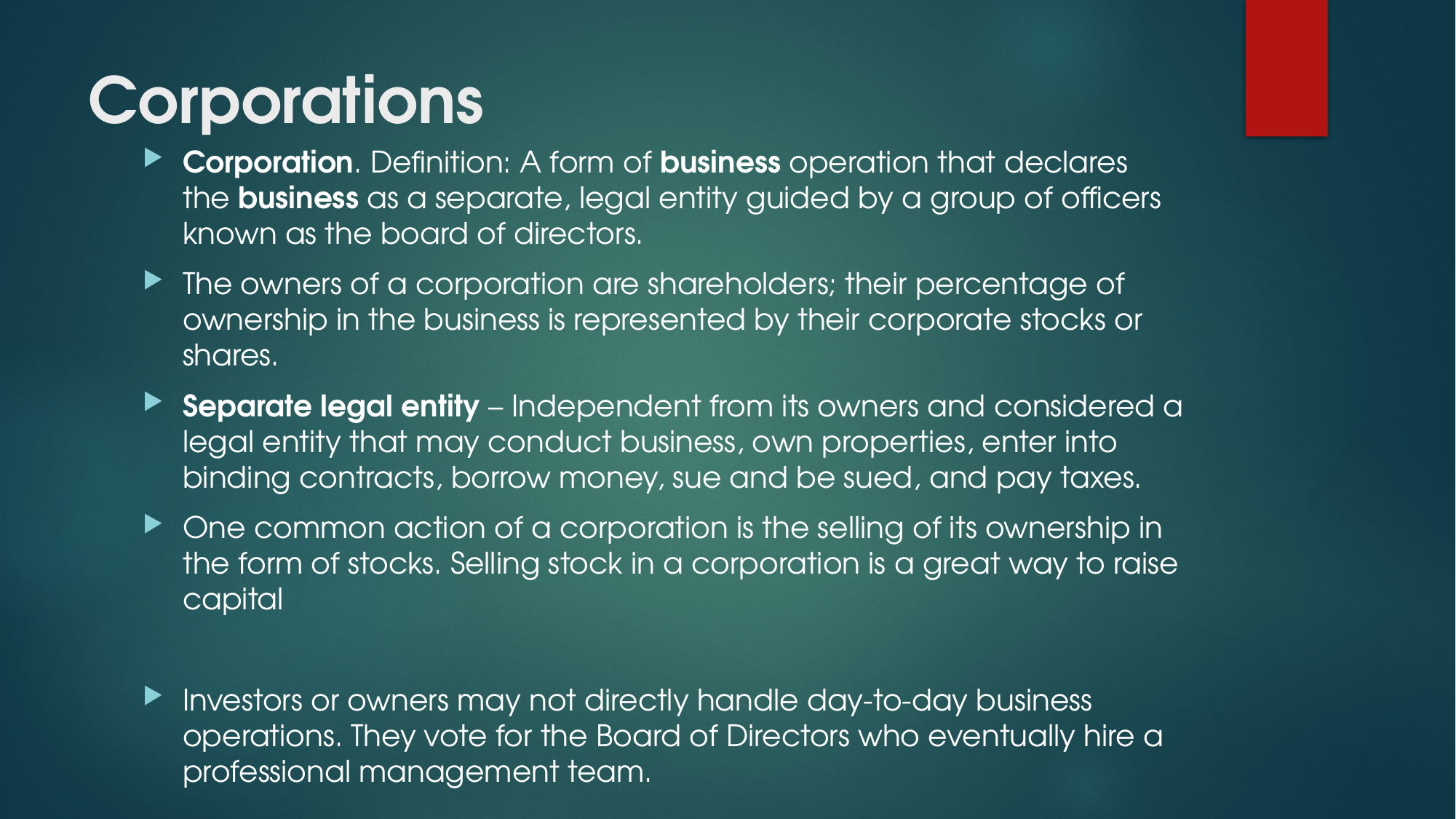

# Corporations
Corporation. Definition: A form of business operation that declares the business as a separate, legal entity guided by a group of officers known as the board of directors.
The owners of a corporation are shareholders; their percentage of ownership in the business is represented by their corporate stocks or shares.
Separate legal entity – Independent from its owners and considered a legal entity that may conduct business, own properties, enter into binding contracts, borrow money, sue and be sued, and pay taxes.
One common action of a corporation is the selling of its ownership in the form of stocks. Selling stock in a corporation is a great way to raise capital

Investors or owners may not directly handle day-to-day business operations. They vote for the Board of Directors who eventually hire a professional management team.